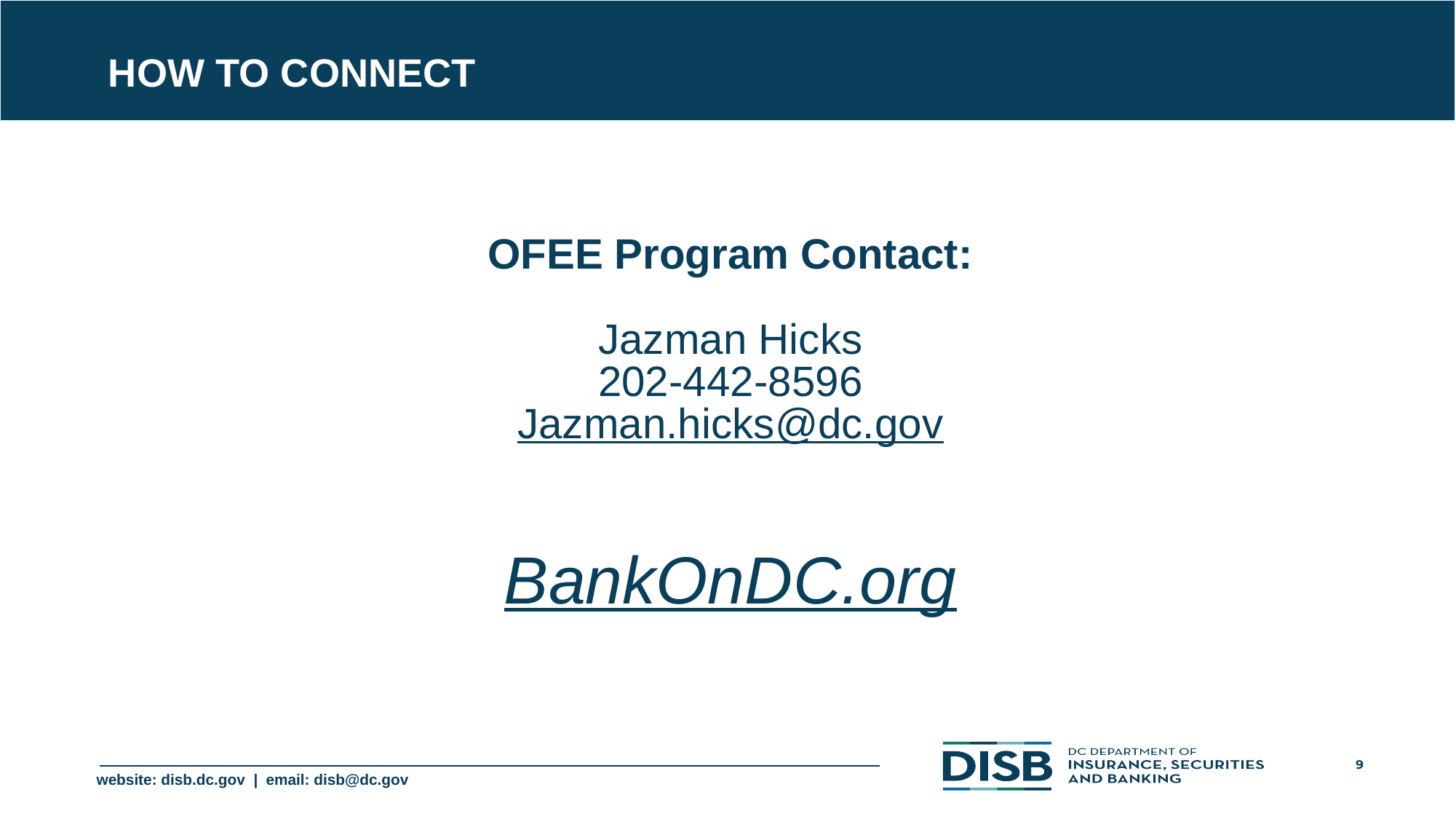

How to connect

OFEE Program Contact:

Jazman Hicks
202-442-8596
Jazman.hicks@dc.gov

BankOnDC.org